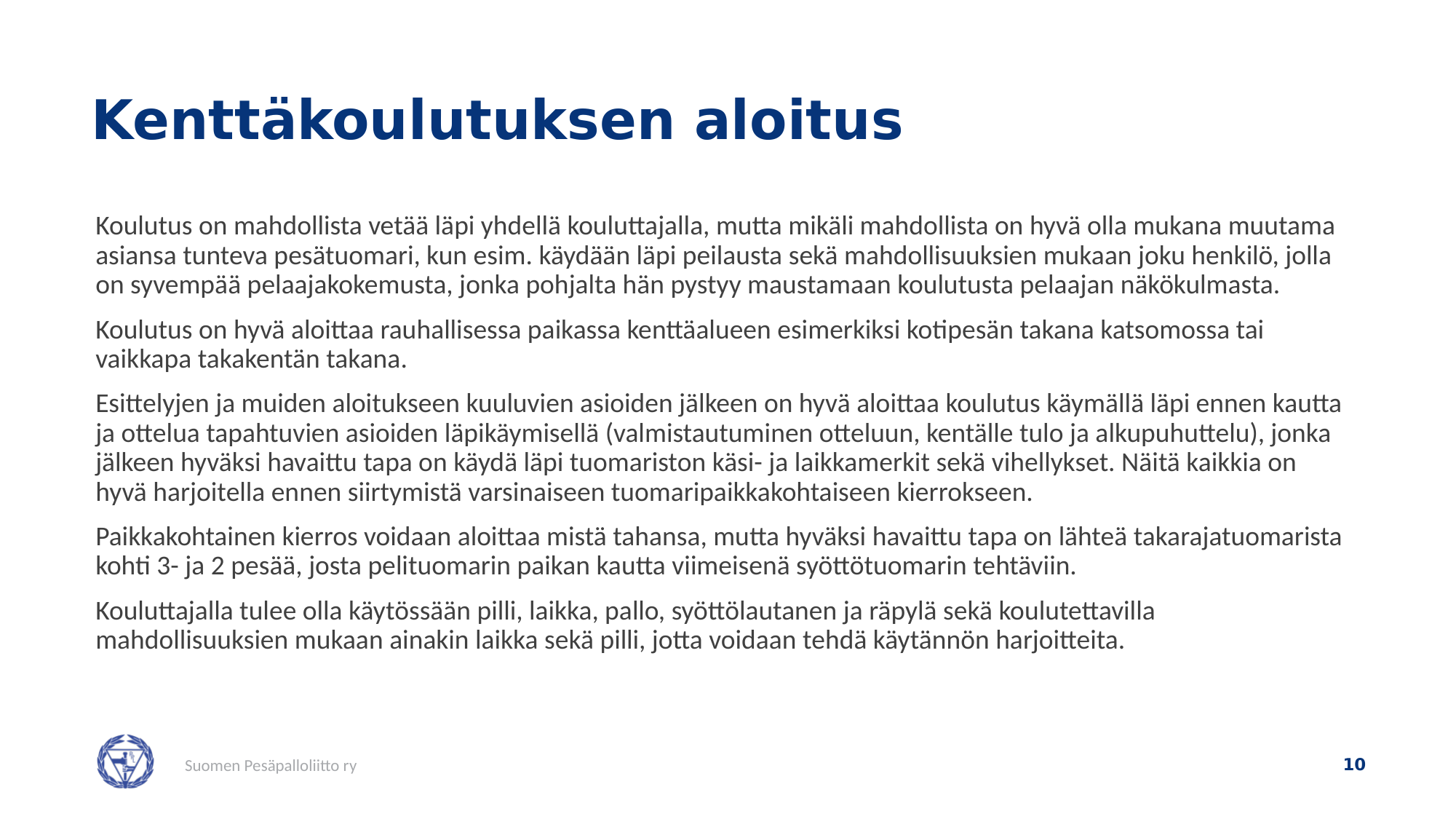

# Kenttäkoulutuksen aloitus
Koulutus on mahdollista vetää läpi yhdellä kouluttajalla, mutta mikäli mahdollista on hyvä olla mukana muutama asiansa tunteva pesätuomari, kun esim. käydään läpi peilausta sekä mahdollisuuksien mukaan joku henkilö, jolla on syvempää pelaajakokemusta, jonka pohjalta hän pystyy maustamaan koulutusta pelaajan näkökulmasta.
Koulutus on hyvä aloittaa rauhallisessa paikassa kenttäalueen esimerkiksi kotipesän takana katsomossa tai vaikkapa takakentän takana.
Esittelyjen ja muiden aloitukseen kuuluvien asioiden jälkeen on hyvä aloittaa koulutus käymällä läpi ennen kautta ja ottelua tapahtuvien asioiden läpikäymisellä (valmistautuminen otteluun, kentälle tulo ja alkupuhuttelu), jonka jälkeen hyväksi havaittu tapa on käydä läpi tuomariston käsi- ja laikkamerkit sekä vihellykset. Näitä kaikkia on hyvä harjoitella ennen siirtymistä varsinaiseen tuomaripaikkakohtaiseen kierrokseen.
Paikkakohtainen kierros voidaan aloittaa mistä tahansa, mutta hyväksi havaittu tapa on lähteä takarajatuomarista kohti 3- ja 2 pesää, josta pelituomarin paikan kautta viimeisenä syöttötuomarin tehtäviin.
Kouluttajalla tulee olla käytössään pilli, laikka, pallo, syöttölautanen ja räpylä sekä koulutettavilla mahdollisuuksien mukaan ainakin laikka sekä pilli, jotta voidaan tehdä käytännön harjoitteita.

10